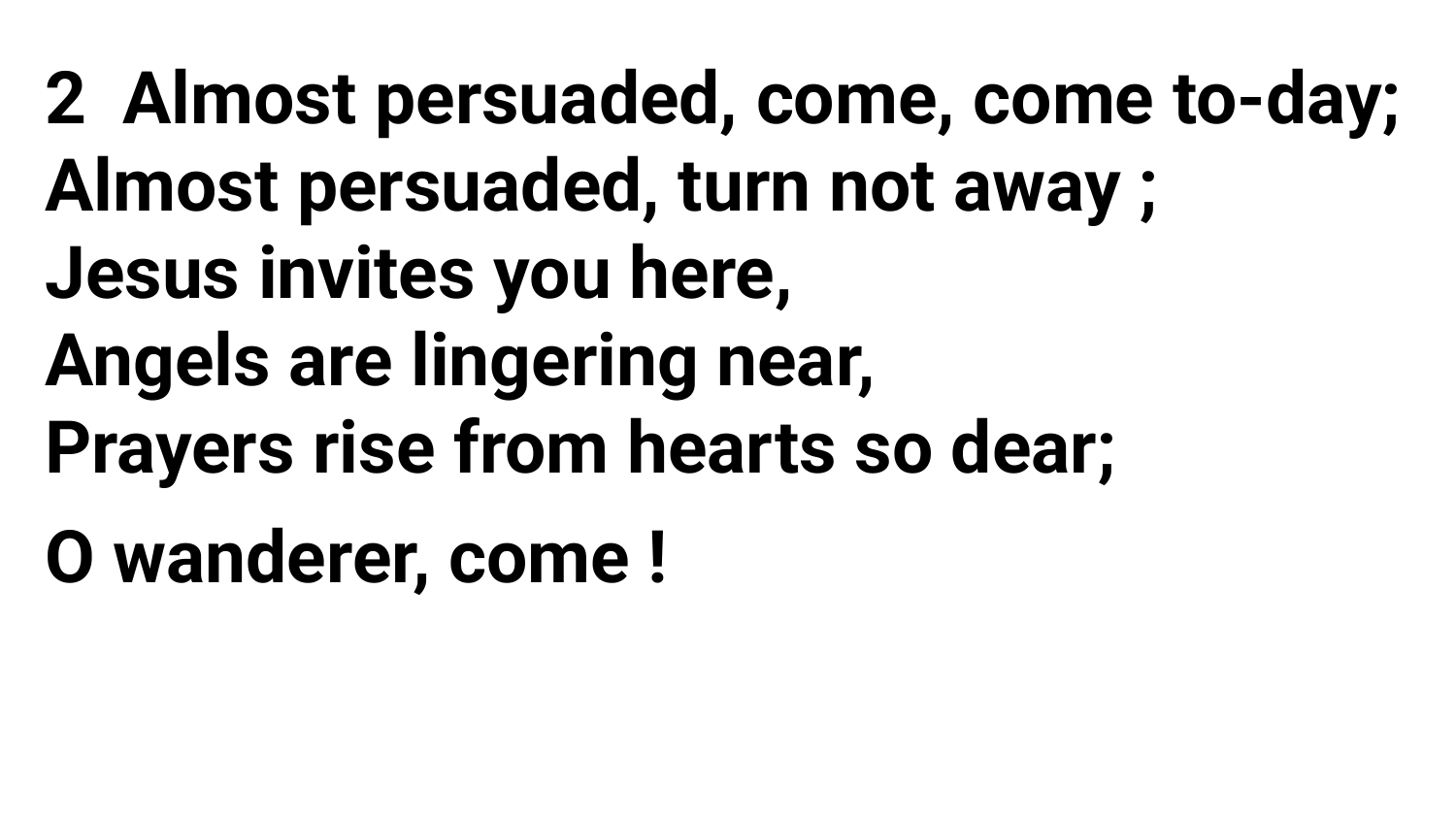

2  Almost persuaded, come, come to-day;
Almost persuaded, turn not away ;
Jesus invites you here,
Angels are lingering near,
Prayers rise from hearts so dear;
O wanderer, come !